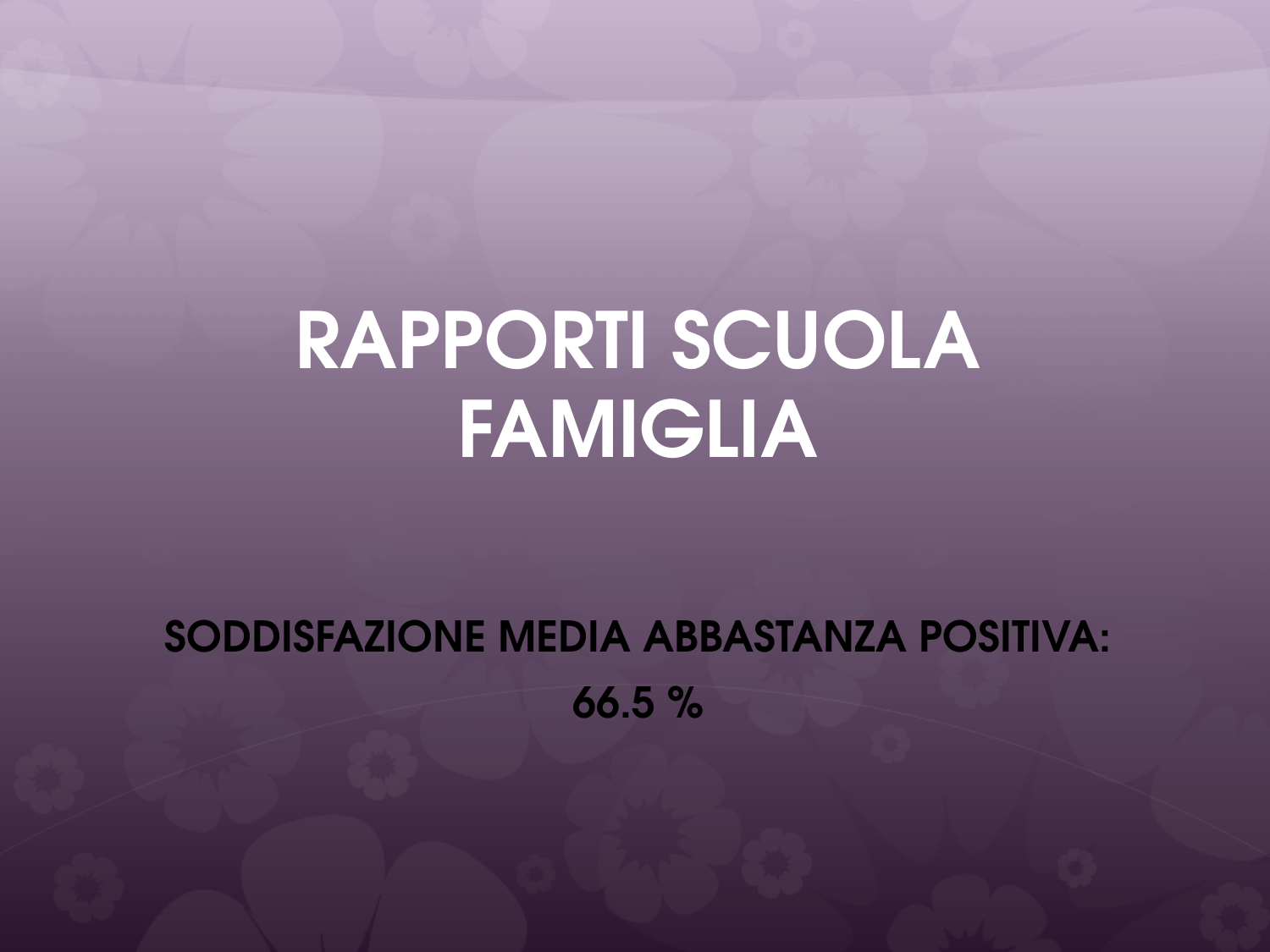

# rapporti scuola famiglia

SODDISFAZIONE MEDIA ABBASTANZA POSITIVA:
66.5 %